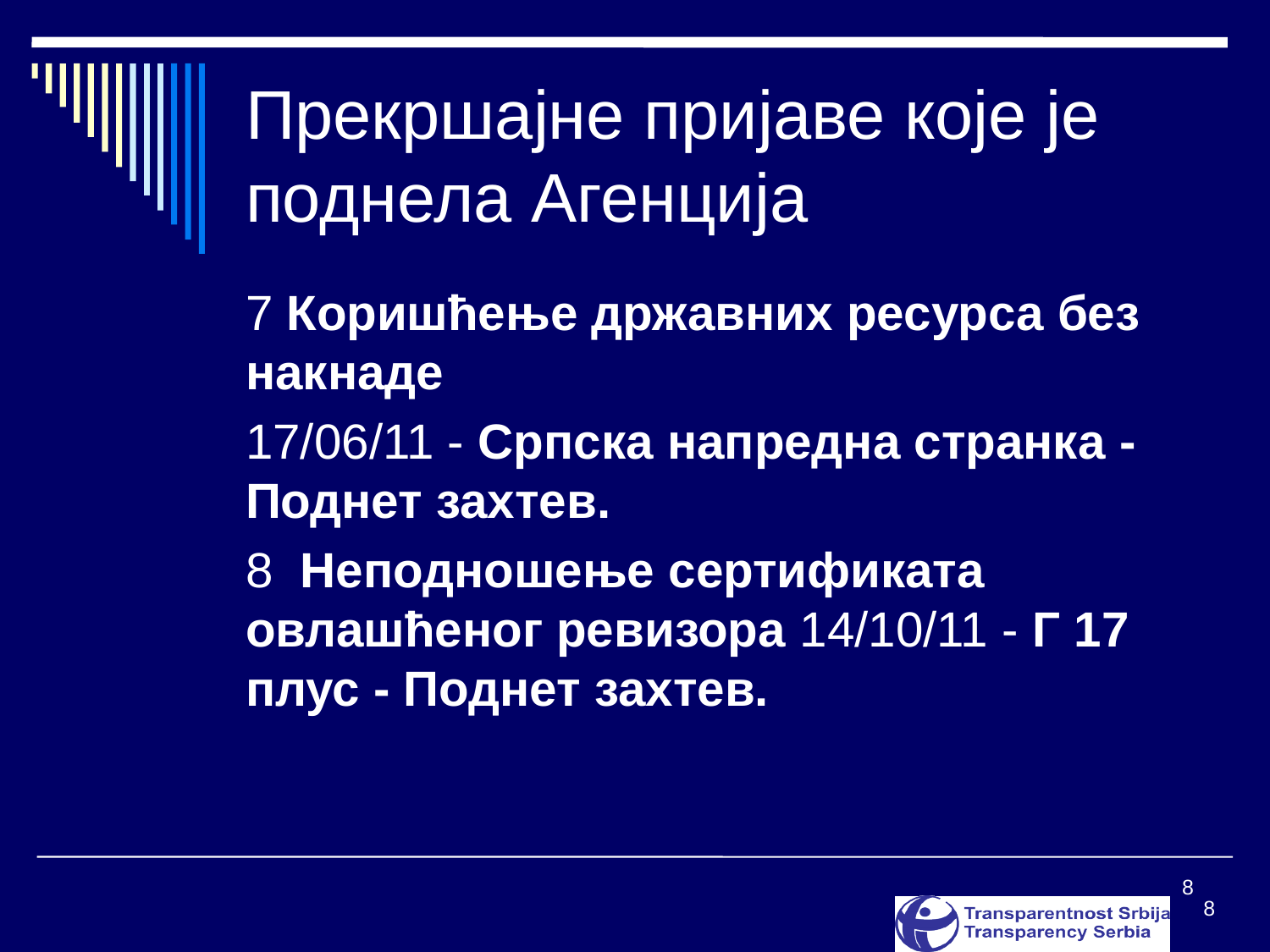

# Прекршајне пријаве које је поднела Агенција
7 Коришћeње државних ресурса без накнаде
17/06/11 - Српска напредна странка - Поднет захтев.
8  Неподношење сертификата  овлашћеног ревизора 14/10/11 - Г 17 плус - Поднет захтев.